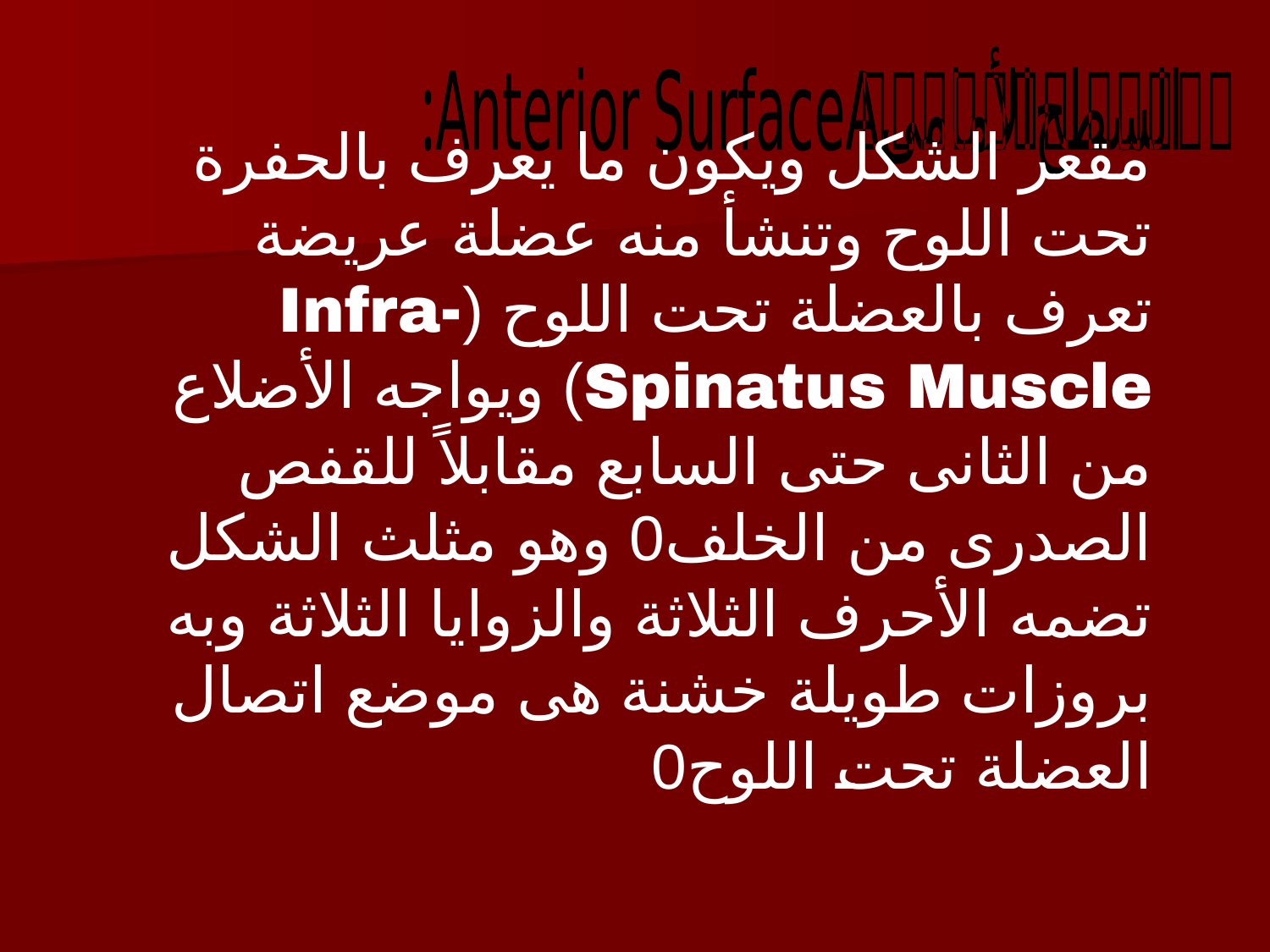

السطح الأمامى Anterior Surface:
مقعر الشكل ويكون ما يعرف بالحفرة تحت اللوح وتنشأ منه عضلة عريضة تعرف بالعضلة تحت اللوح (Infra- Spinatus Muscle) ويواجه الأضلاع من الثانى حتى السابع مقابلاً للقفص الصدرى من الخلف0 وهو مثلث الشكل تضمه الأحرف الثلاثة والزوايا الثلاثة وبه بروزات طويلة خشنة هى موضع اتصال العضلة تحت اللوح0